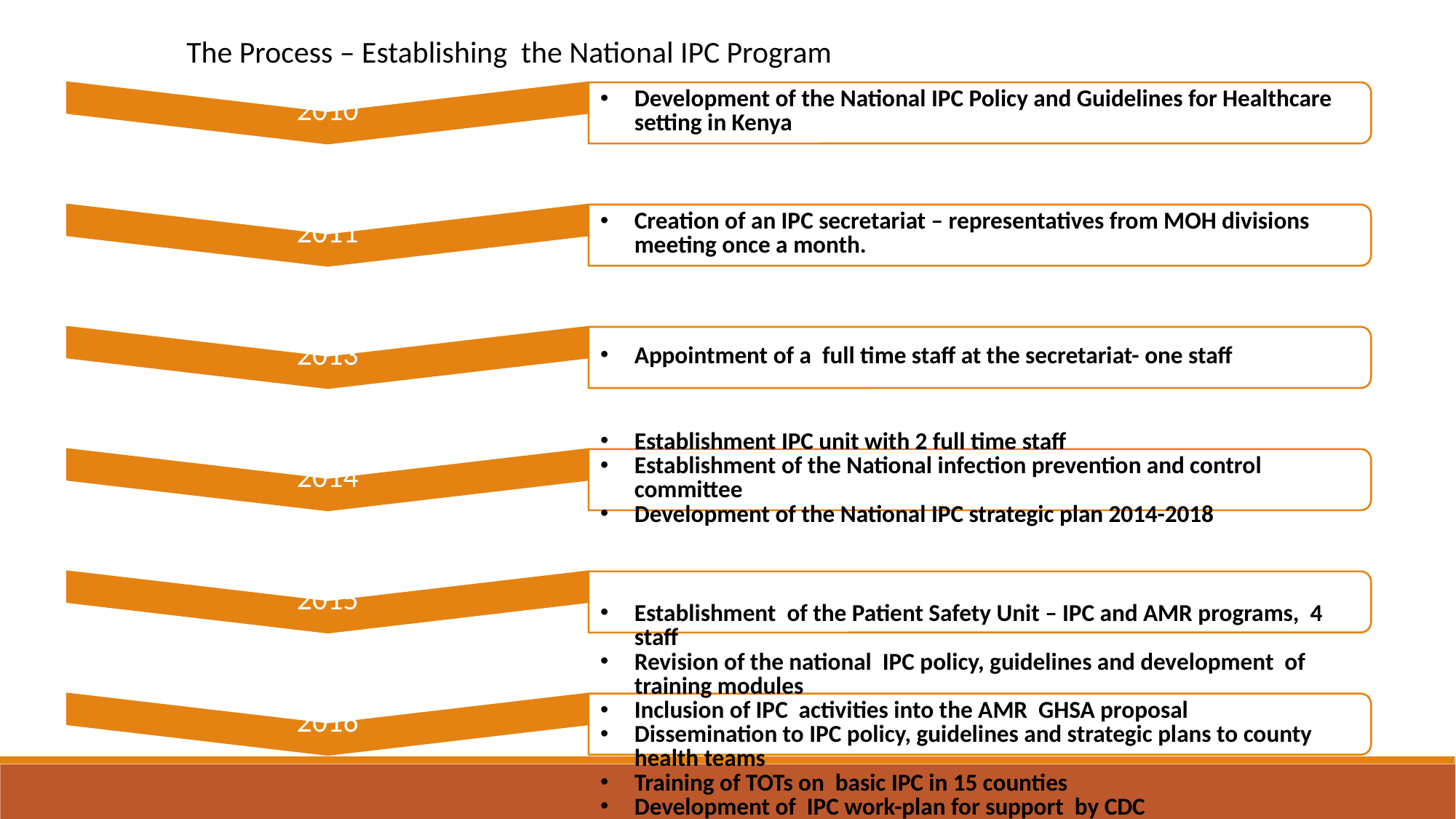

The Process – Establishing  the National IPC Program
2010
Development of the National IPC Policy and Guidelines for Healthcare setting in Kenya
2011
Creation of an IPC secretariat – representatives from MOH divisions meeting once a month.
2013
Appointment of a  full time staff at the secretariat- one staff
2014
2015
2016
Establishment IPC unit with 2 full time staff
Establishment  of the Patient Safety Unit – IPC and AMR programs,  4 staff
Establishment of the National infection prevention and control committee
Development of the National IPC strategic plan 2014-2018
Development of  IPC work-plan for support  by CDC
Training of TOTs on  basic IPC in 15 counties
Dissemination to IPC policy, guidelines and strategic plans to county health teams
Inclusion of IPC  activities into the AMR  GHSA proposal
Revision of the national  IPC policy, guidelines and development  of  training modules